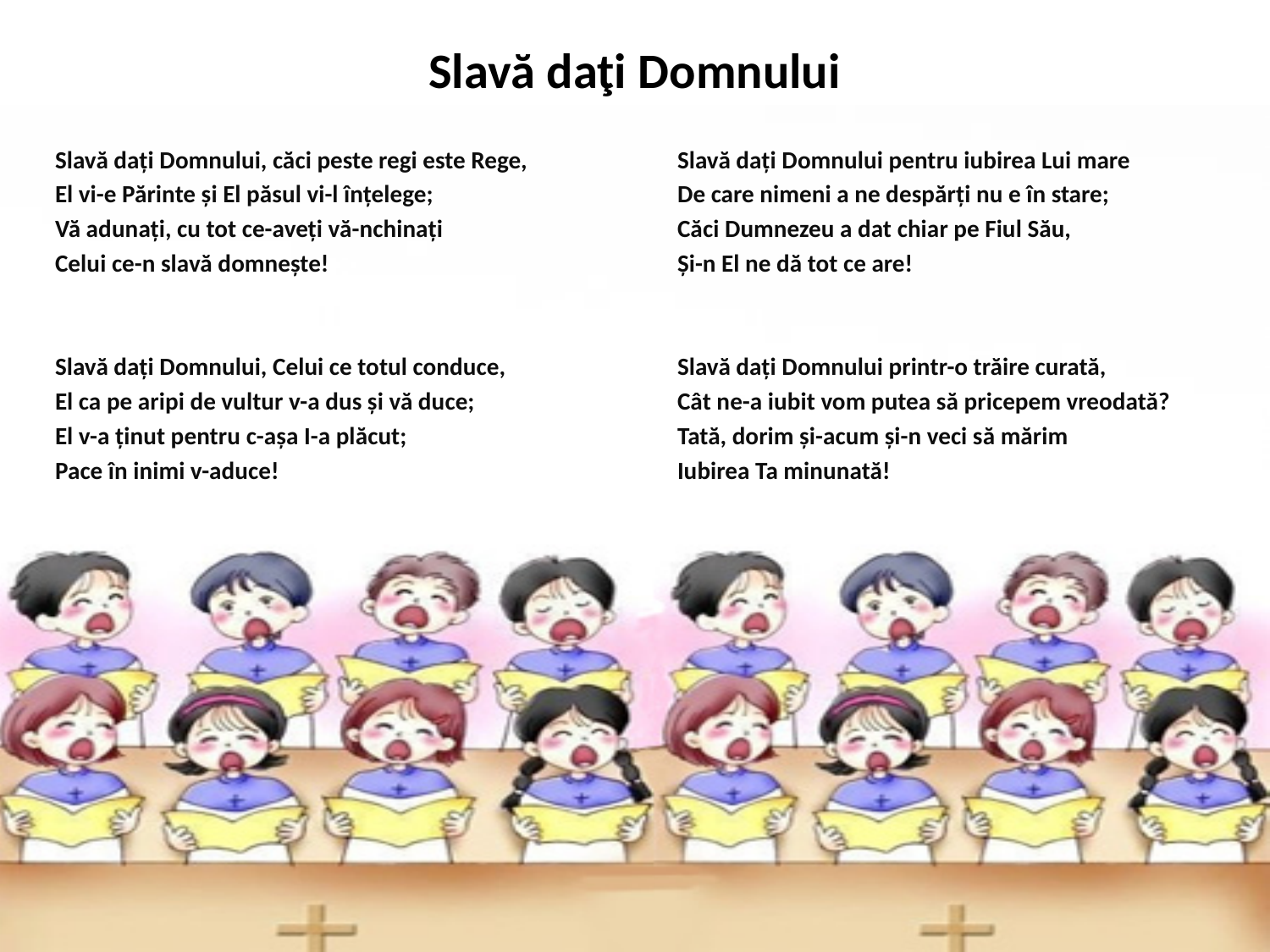

# Slavă daţi Domnului
Slavă dați Domnului, căci peste regi este Rege,
El vi-e Părinte și El păsul vi-l înțelege;
Vă adunați, cu tot ce-aveți vă-nchinați
Celui ce-n slavă domnește!

Slavă dați Domnului, Celui ce totul conduce,
El ca pe aripi de vultur v-a dus și vă duce;
El v-a ținut pentru c-așa I-a plăcut;
Pace în inimi v-aduce!
Slavă dați Domnului pentru iubirea Lui mare
De care nimeni a ne despărți nu e în stare;
Căci Dumnezeu a dat chiar pe Fiul Său,
Și-n El ne dă tot ce are!

Slavă dați Domnului printr-o trăire curată,
Cât ne-a iubit vom putea să pricepem vreodată?
Tată, dorim și-acum și-n veci să mărim
Iubirea Ta minunată!